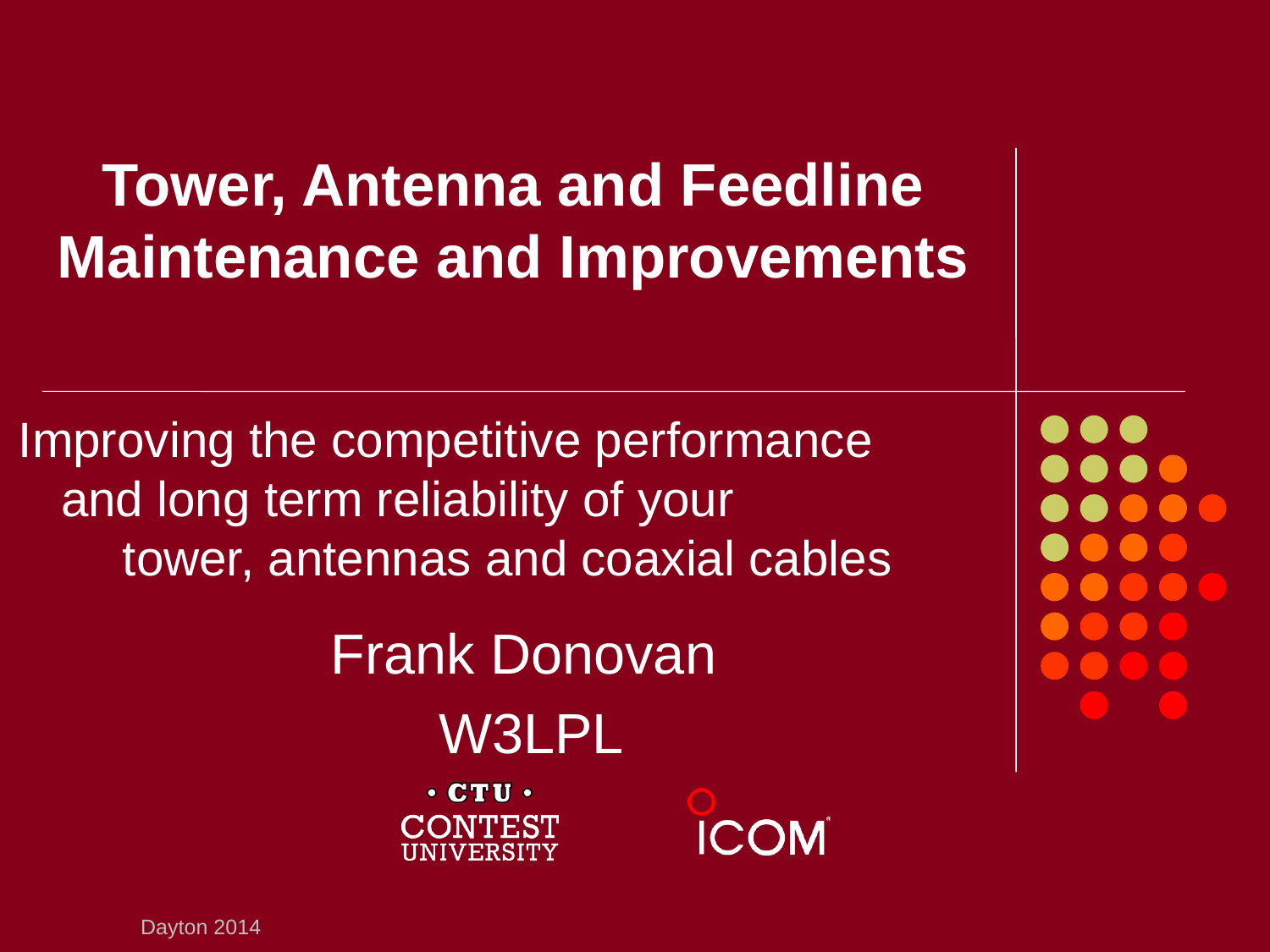

# Tower, Antenna and Feedline Maintenance and Improvements
Improving the competitive performance           and long term reliability of your                  tower, antennas and coaxial cables
  Frank Donovan
   W3LPL
Dayton 2014